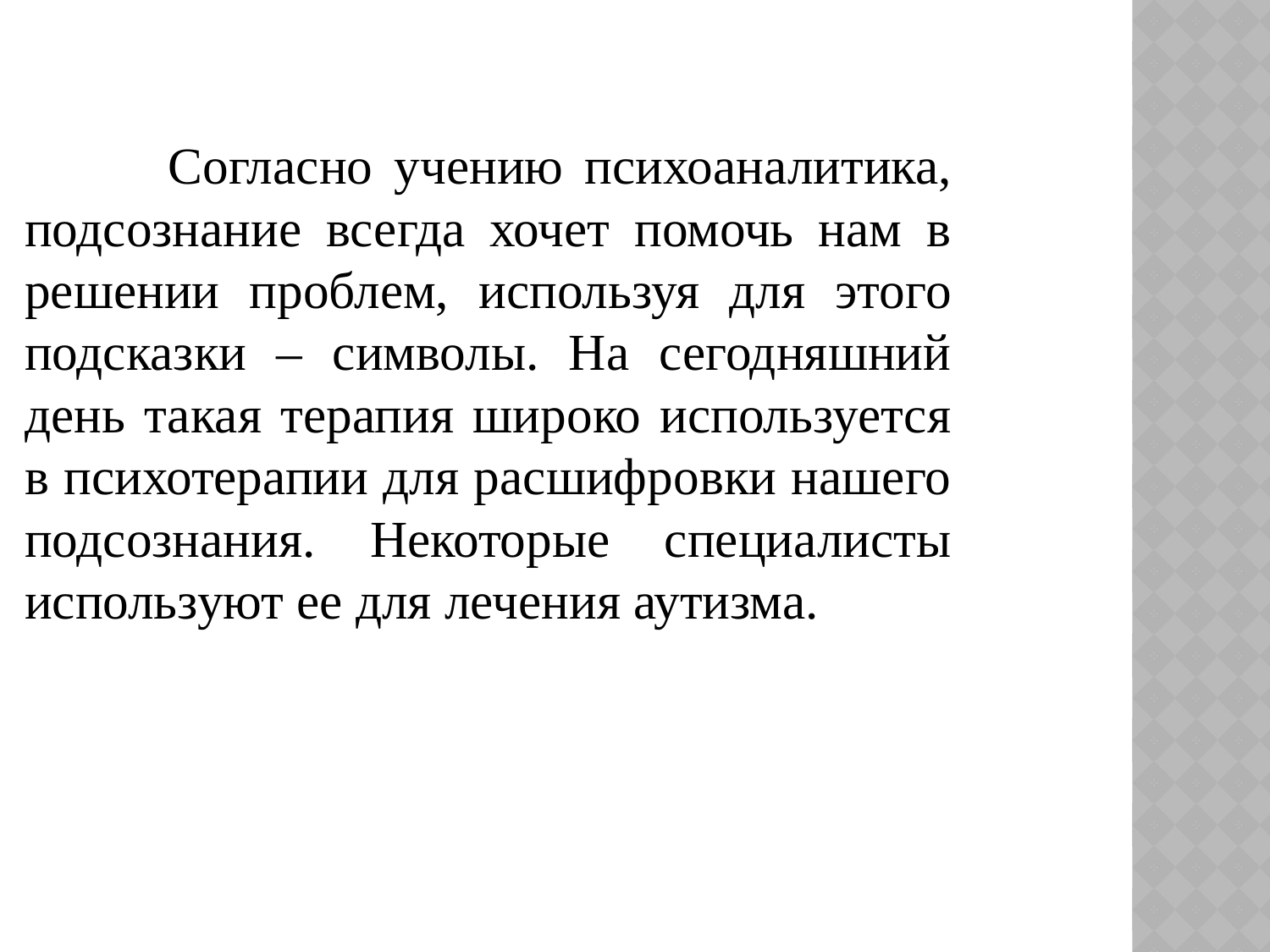

Согласно учению психоаналитика, подсознание всегда хочет помочь нам в решении проблем, используя для этого подсказки – символы. На сегодняшний день такая терапия широко используется в психотерапии для расшифровки нашего подсознания. Некоторые специалисты используют ее для лечения аутизма.